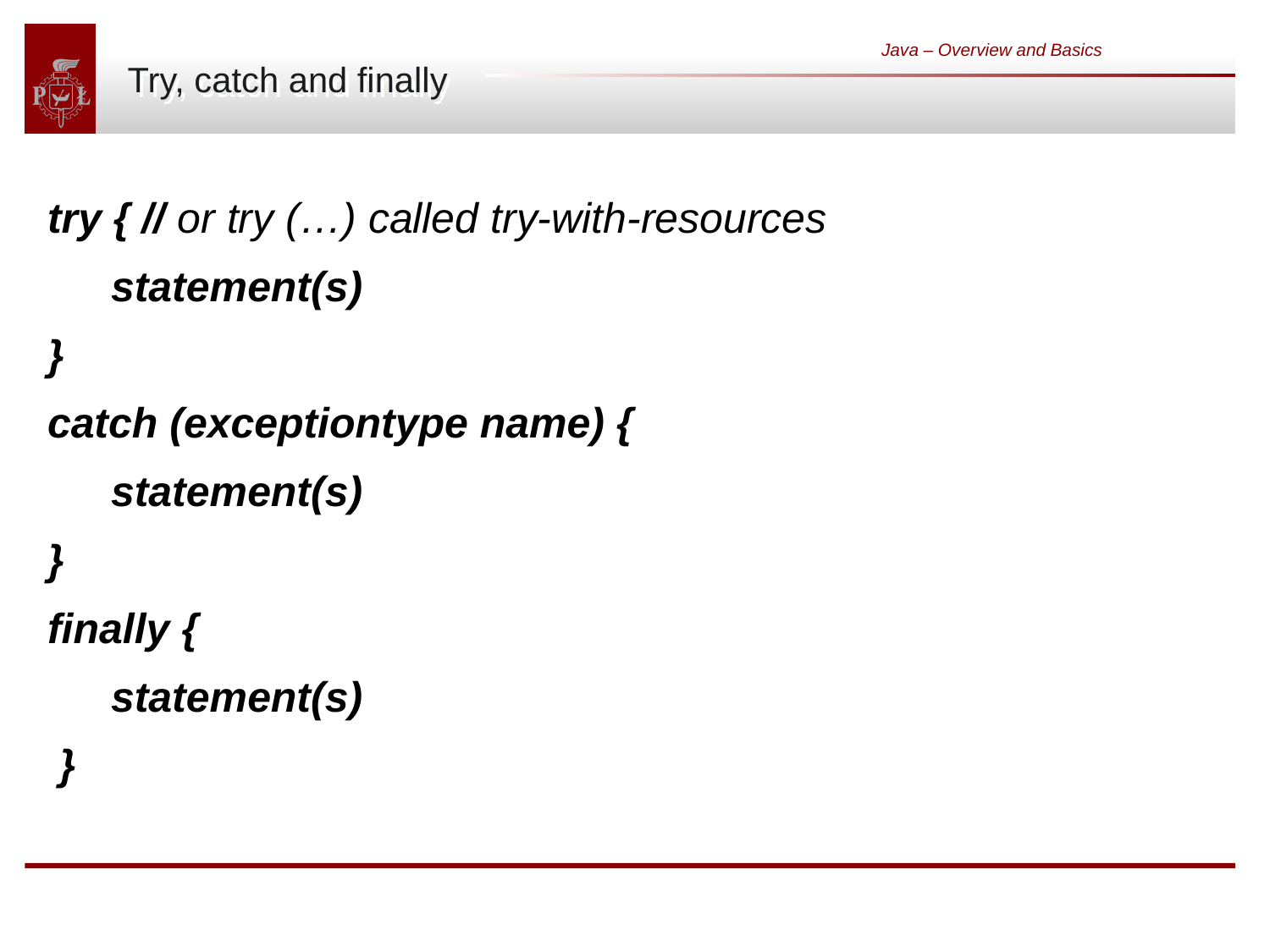

# Try, catch and finally
Java – Overview and Basics

try { // or try (…) called try-with-resources
	statement(s)
}
catch (exceptiontype name) {
	statement(s)
}
finally {
	statement(s)
 }